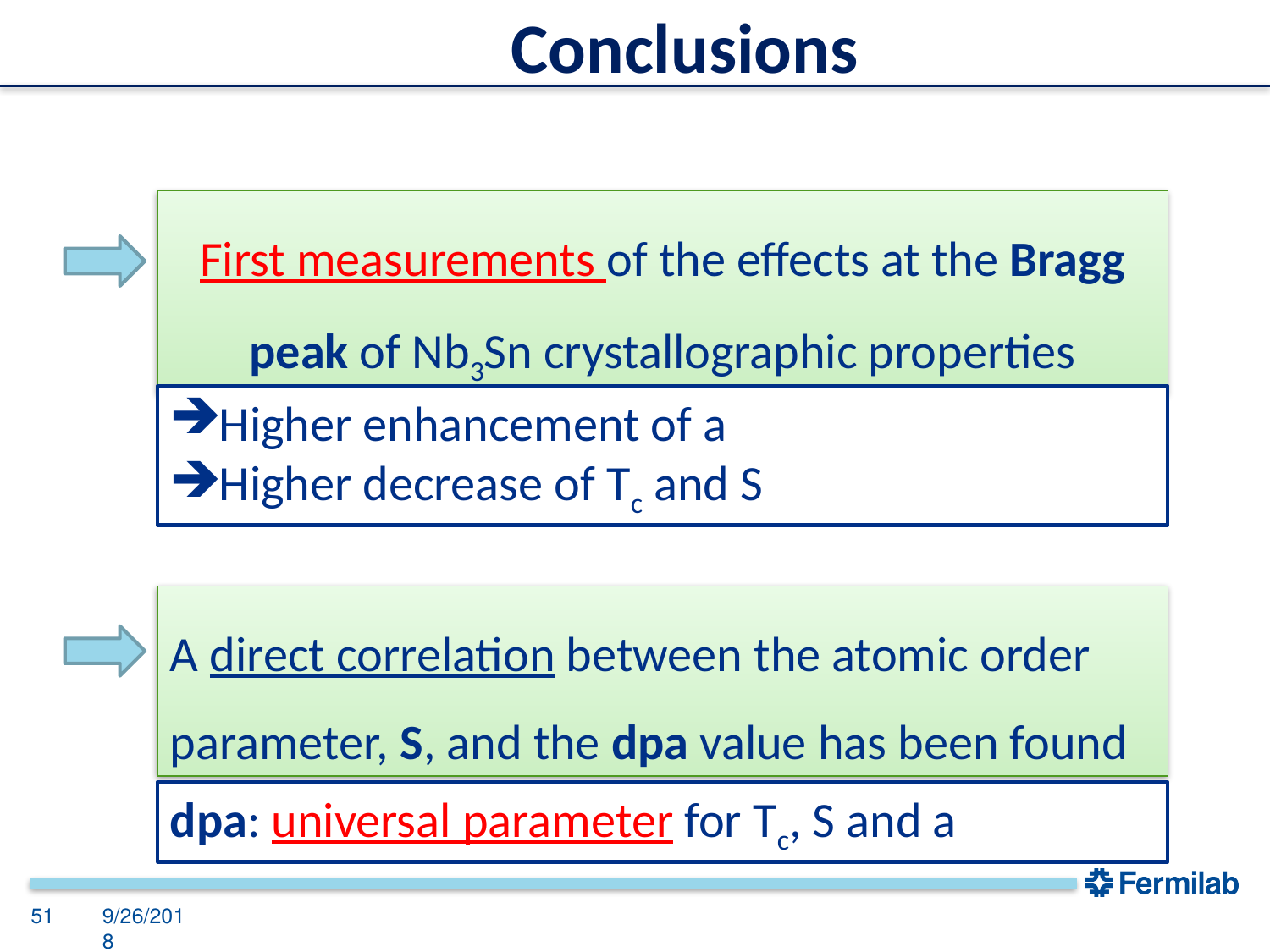

Conclusions
First measurements of the effects at the Bragg peak of Nb3Sn crystallographic properties

Higher enhancement of a
Higher decrease of Tc and S
A direct correlation between the atomic order parameter, S, and the dpa value has been found

dpa: universal parameter for Tc, S and a
51
9/26/2018